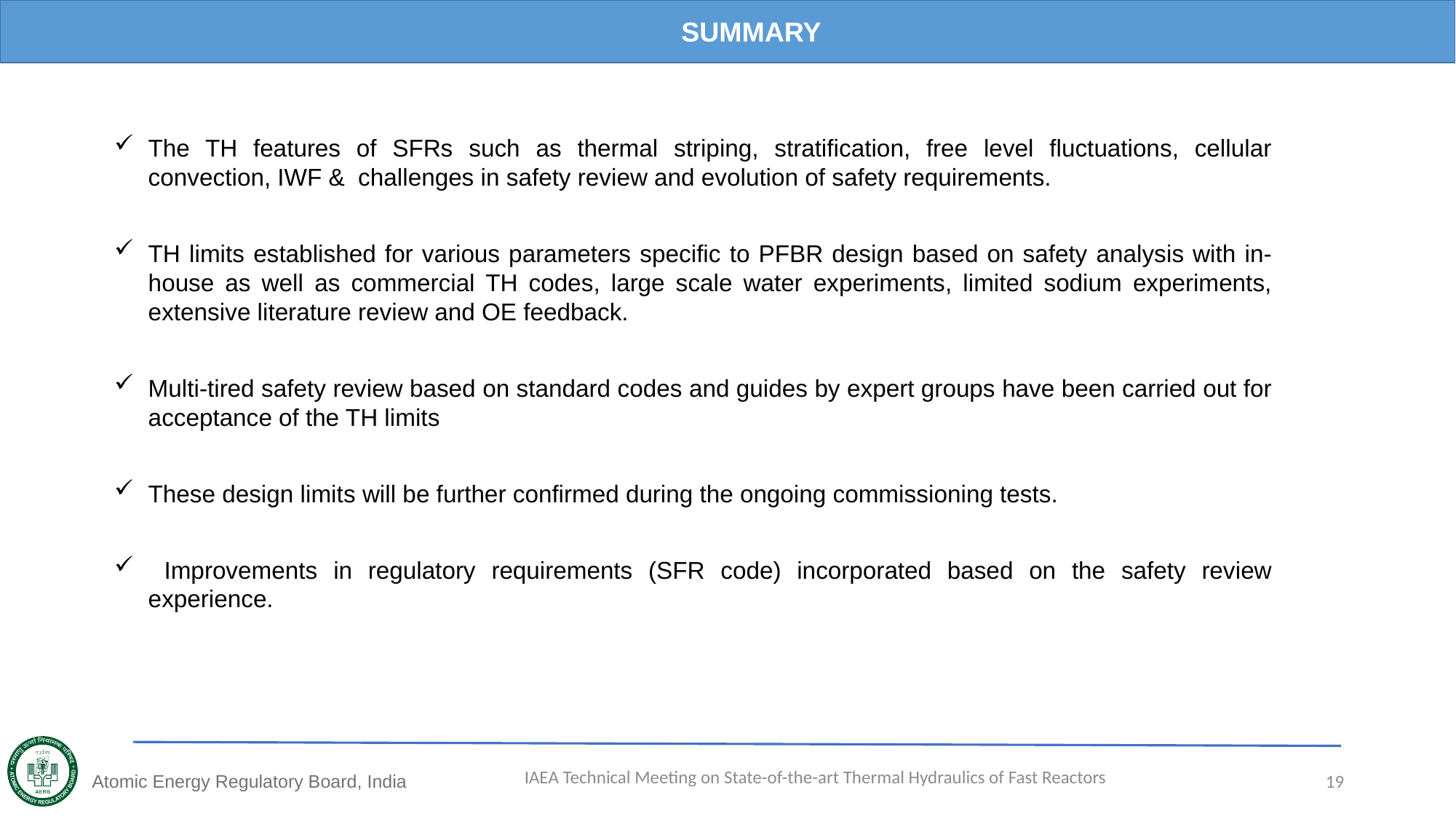

SUMMARY
The TH features of SFRs such as thermal striping, stratification, free level fluctuations, cellular convection, IWF &  challenges in safety review and evolution of safety requirements.

TH limits established for various parameters specific to PFBR design based on safety analysis with in-house as well as commercial TH codes, large scale water experiments, limited sodium experiments, extensive literature review and OE feedback.

Multi-tired safety review based on standard codes and guides by expert groups have been carried out for acceptance of the TH limits

These design limits will be further confirmed during the ongoing commissioning tests.

 Improvements in regulatory requirements (SFR code) incorporated based on the safety review experience.
IAEA Technical Meeting on State-of-the-art Thermal Hydraulics of Fast Reactors
19